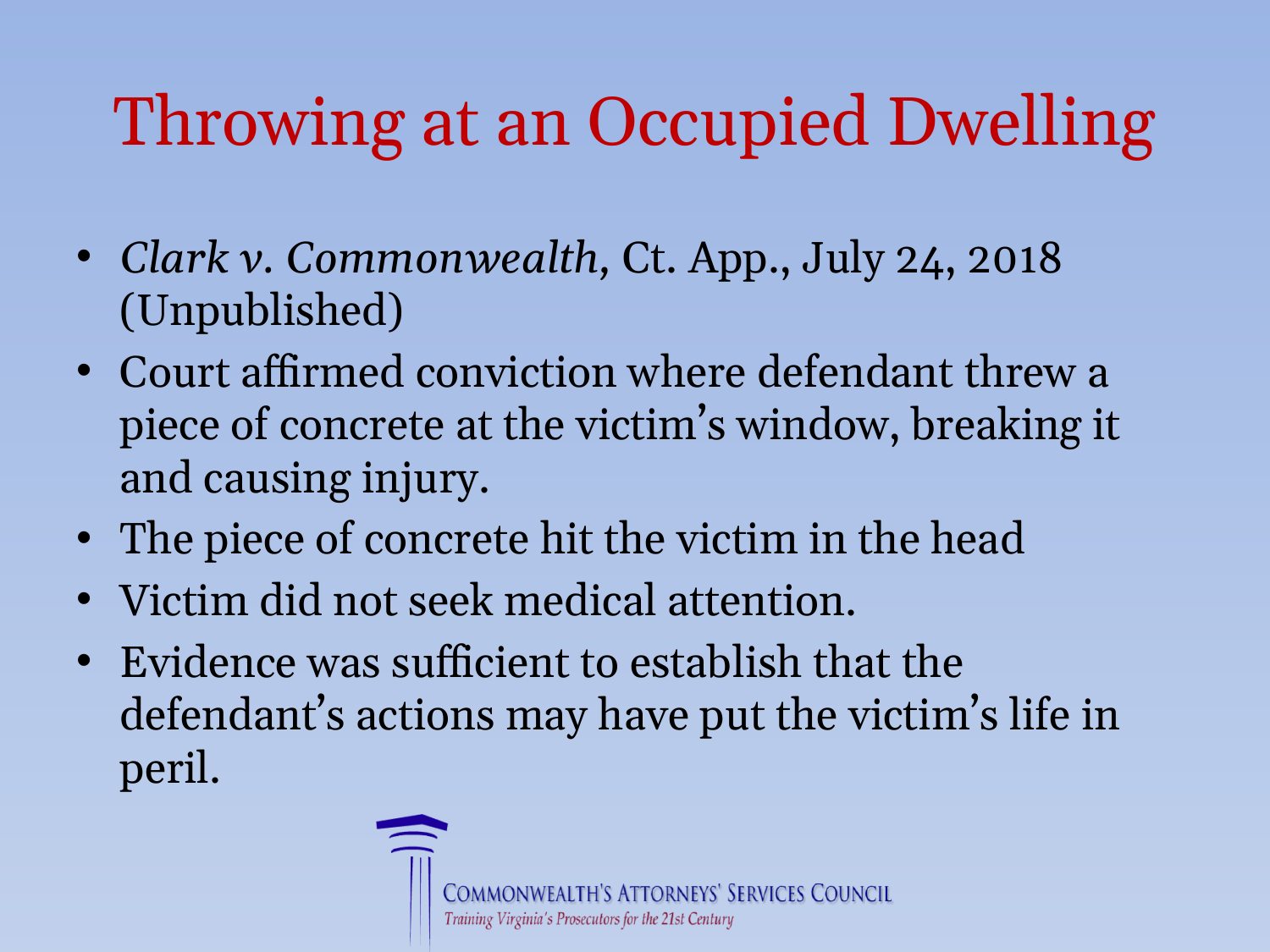

# Throwing at an Occupied Dwelling
Clark v. Commonwealth, Ct. App., July 24, 2018 (Unpublished)
Court affirmed conviction where defendant threw a piece of concrete at the victim’s window, breaking it and causing injury.
The piece of concrete hit the victim in the head
Victim did not seek medical attention.
Evidence was sufficient to establish that the defendant’s actions may have put the victim’s life in peril.